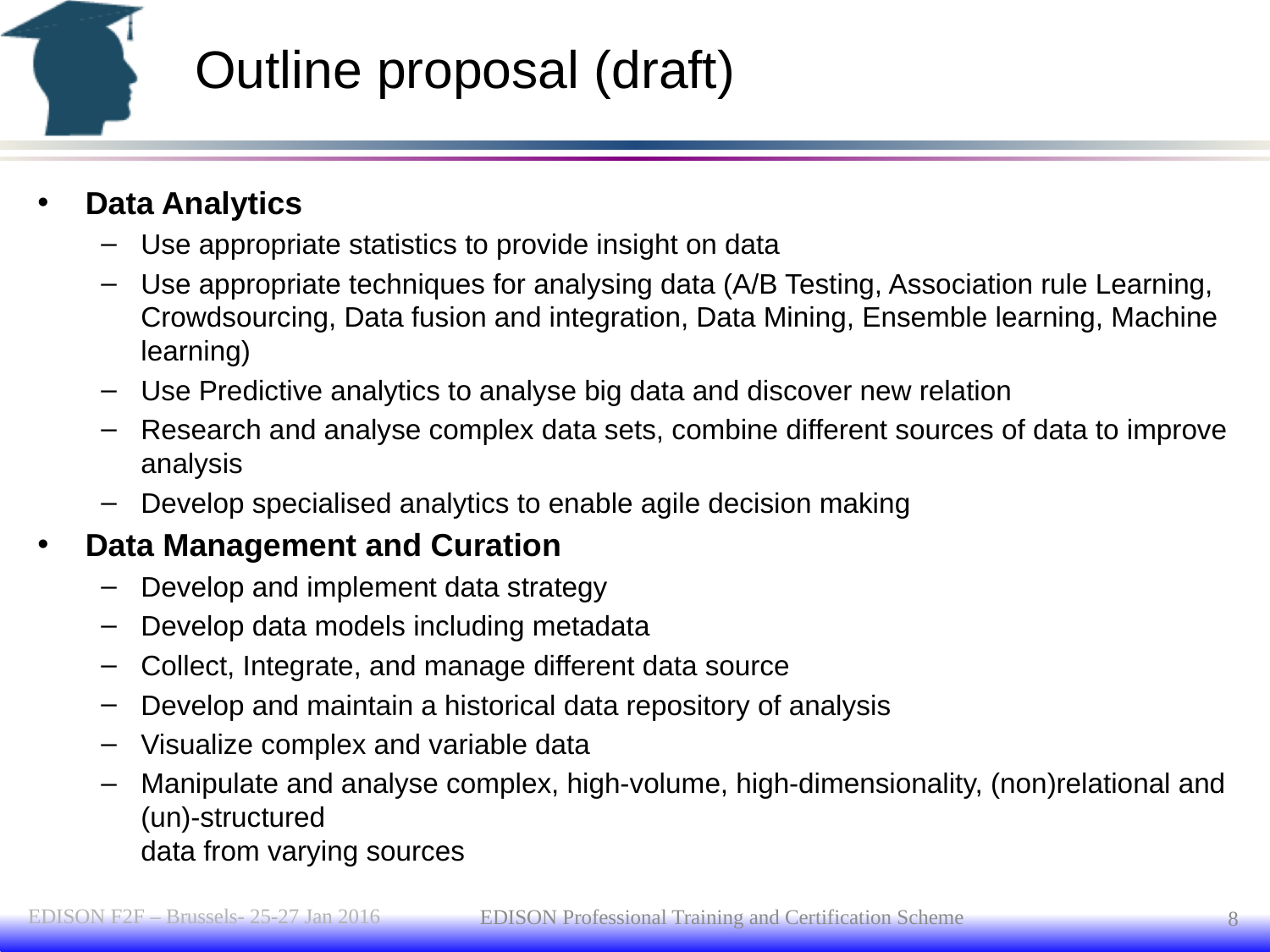

# Outline proposal (draft)
Data Analytics
Use appropriate statistics to provide insight on data
Use appropriate techniques for analysing data (A/B Testing, Association rule Learning, Crowdsourcing, Data fusion and integration, Data Mining, Ensemble learning, Machine learning)
Use Predictive analytics to analyse big data and discover new relation
Research and analyse complex data sets, combine different sources of data to improve analysis
Develop specialised analytics to enable agile decision making
Data Management and Curation
Develop and implement data strategy
Develop data models including metadata
Collect, Integrate, and manage different data source
Develop and maintain a historical data repository of analysis
Visualize complex and variable data
Manipulate and analyse complex, high-volume, high-dimensionality, (non)relational and (un)-structured
data from varying sources
EDISON F2F – Brussels- 25-27 Jan 2016
8
EDISON Professional Training and Certification Scheme